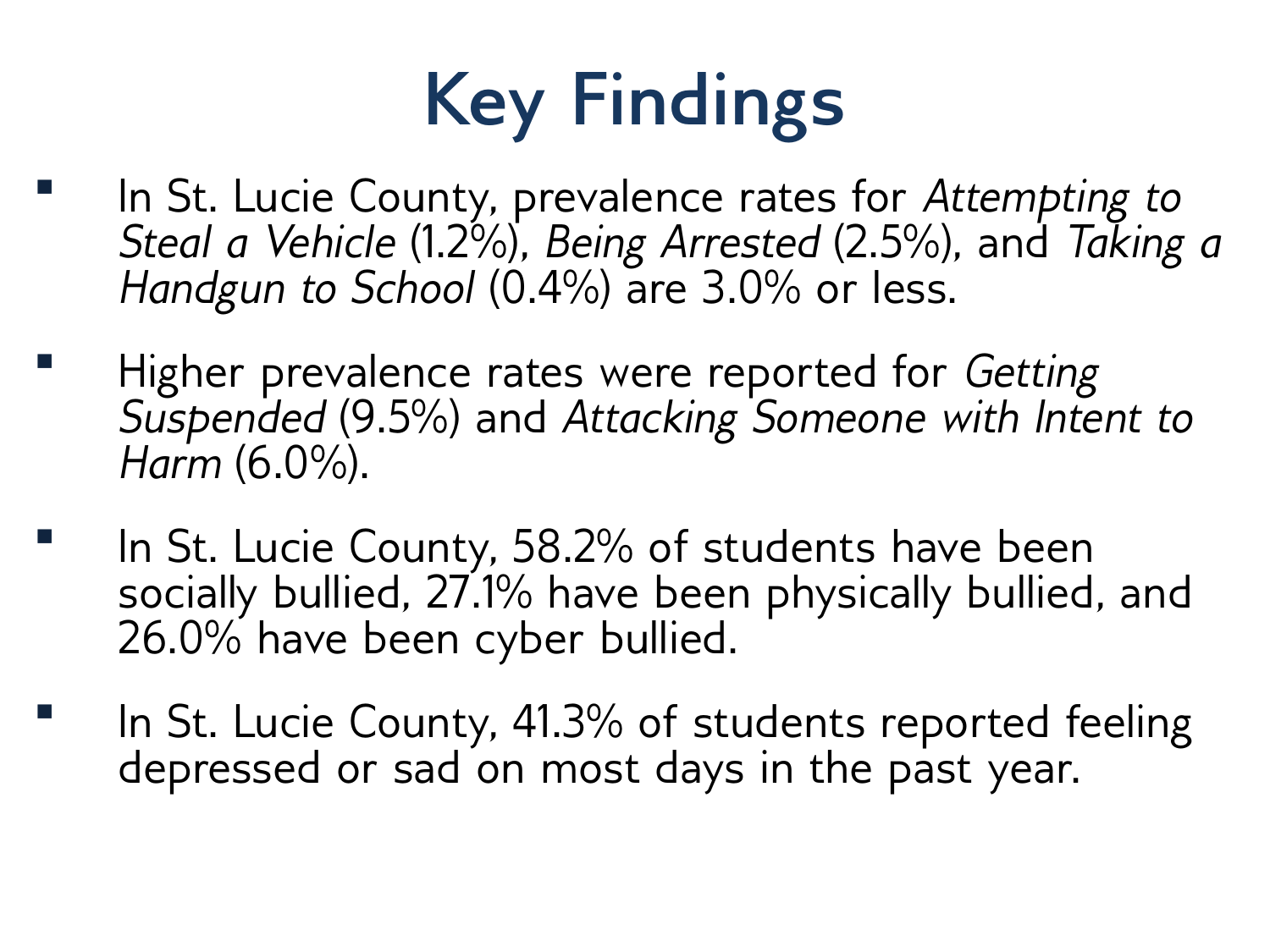

Key Findings
In St. Lucie County, prevalence rates for Attempting to Steal a Vehicle (1.2%), Being Arrested (2.5%), and Taking a Handgun to School (0.4%) are 3.0% or less.
Higher prevalence rates were reported for Getting Suspended (9.5%) and Attacking Someone with Intent to Harm (6.0%).
In St. Lucie County, 58.2% of students have been socially bullied, 27.1% have been physically bullied, and 26.0% have been cyber bullied.
In St. Lucie County, 41.3% of students reported feeling depressed or sad on most days in the past year.